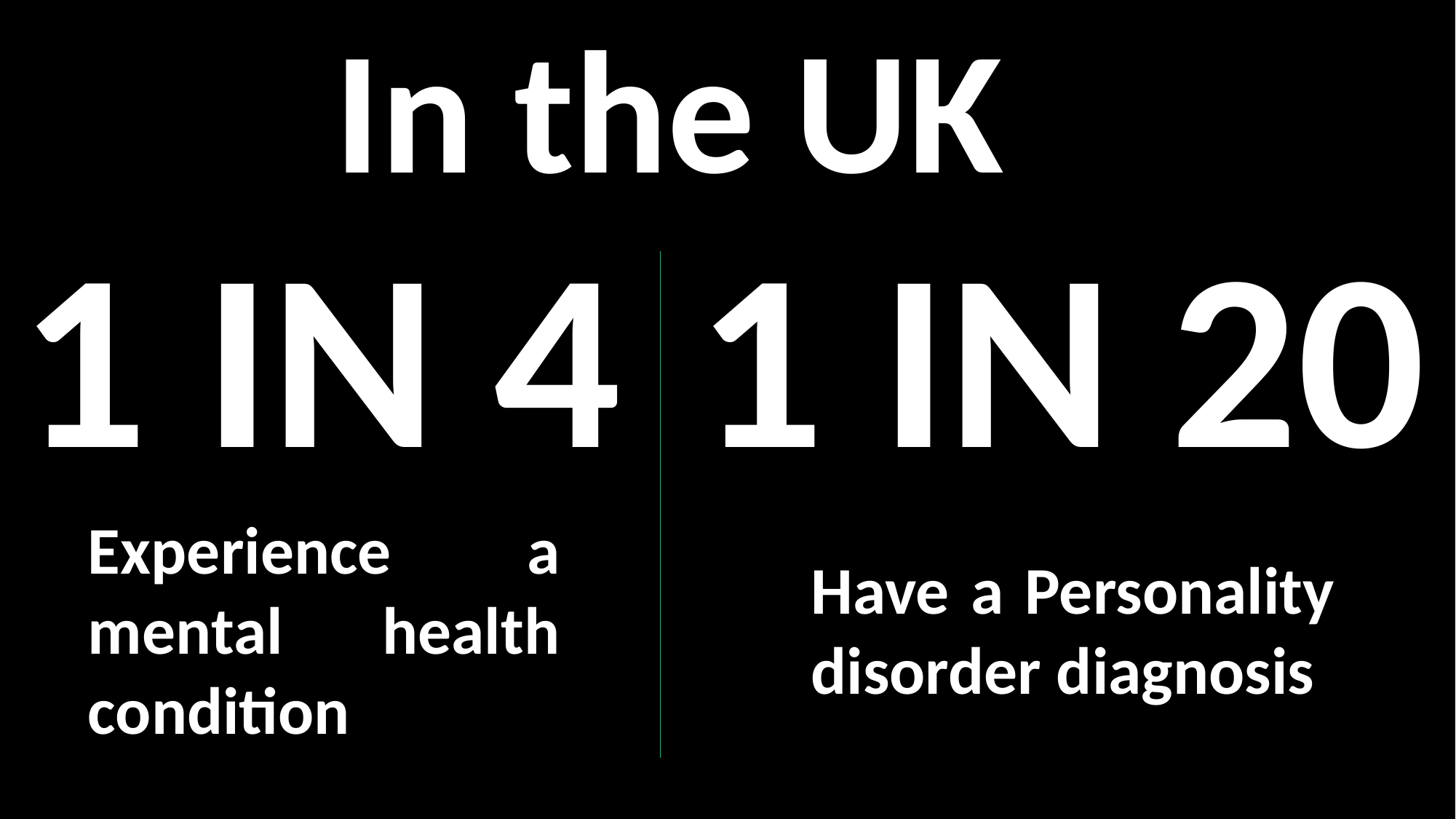

In the UK
1 IN 4
1 IN 20

Experience a mental health condition
Have a Personality disorder diagnosis